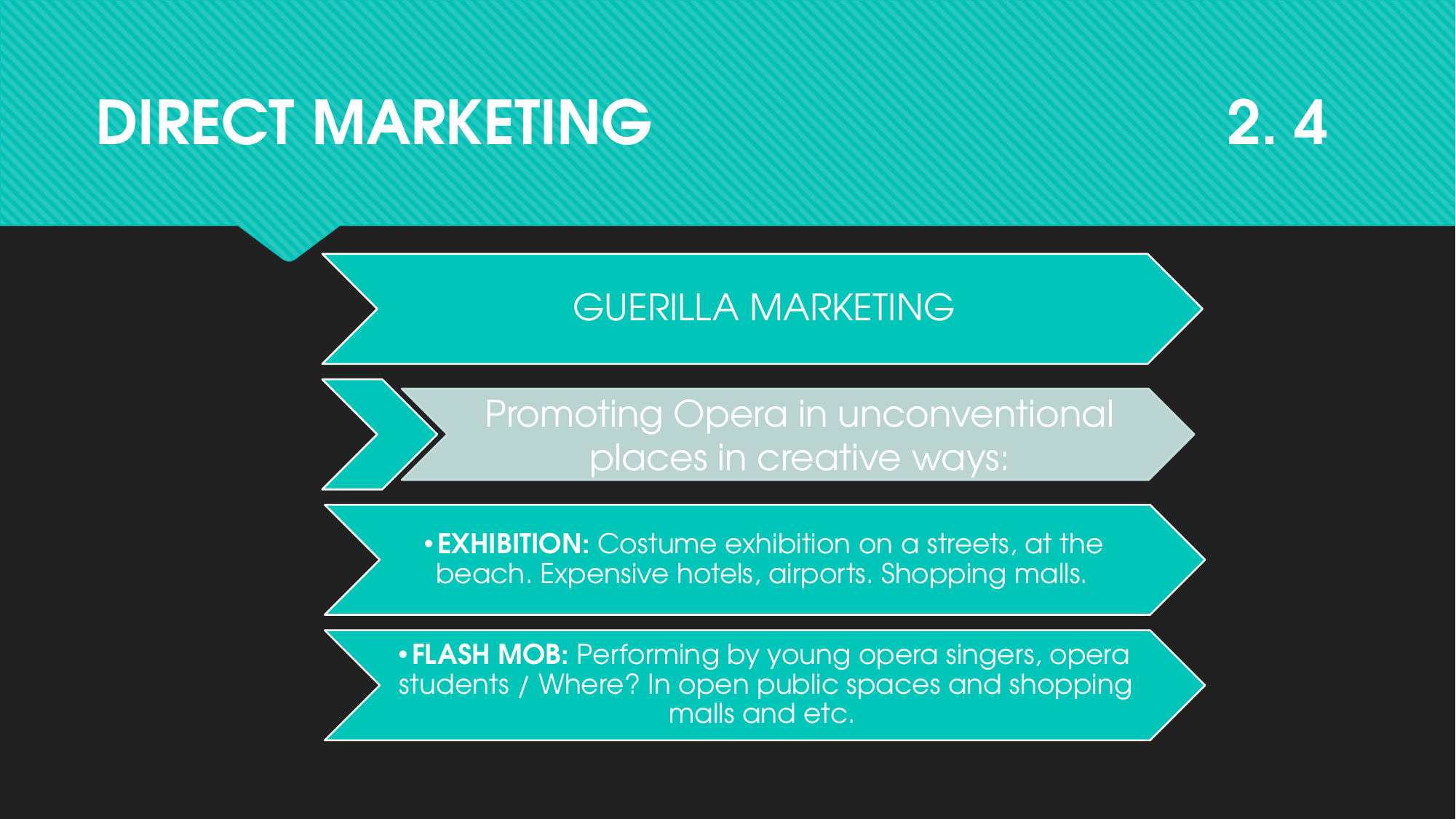

DIRECT MARKETING                                  2. 4

GUERILLA MARKETING

Promoting Opera in unconventional places in creative ways:

EXHIBITION: Costume exhibition on a streets, at the beach. Expensive hotels, airports. Shopping malls.

FLASH MOB: Performing by young opera singers, opera students / Where? In open public spaces and shopping malls and etc.